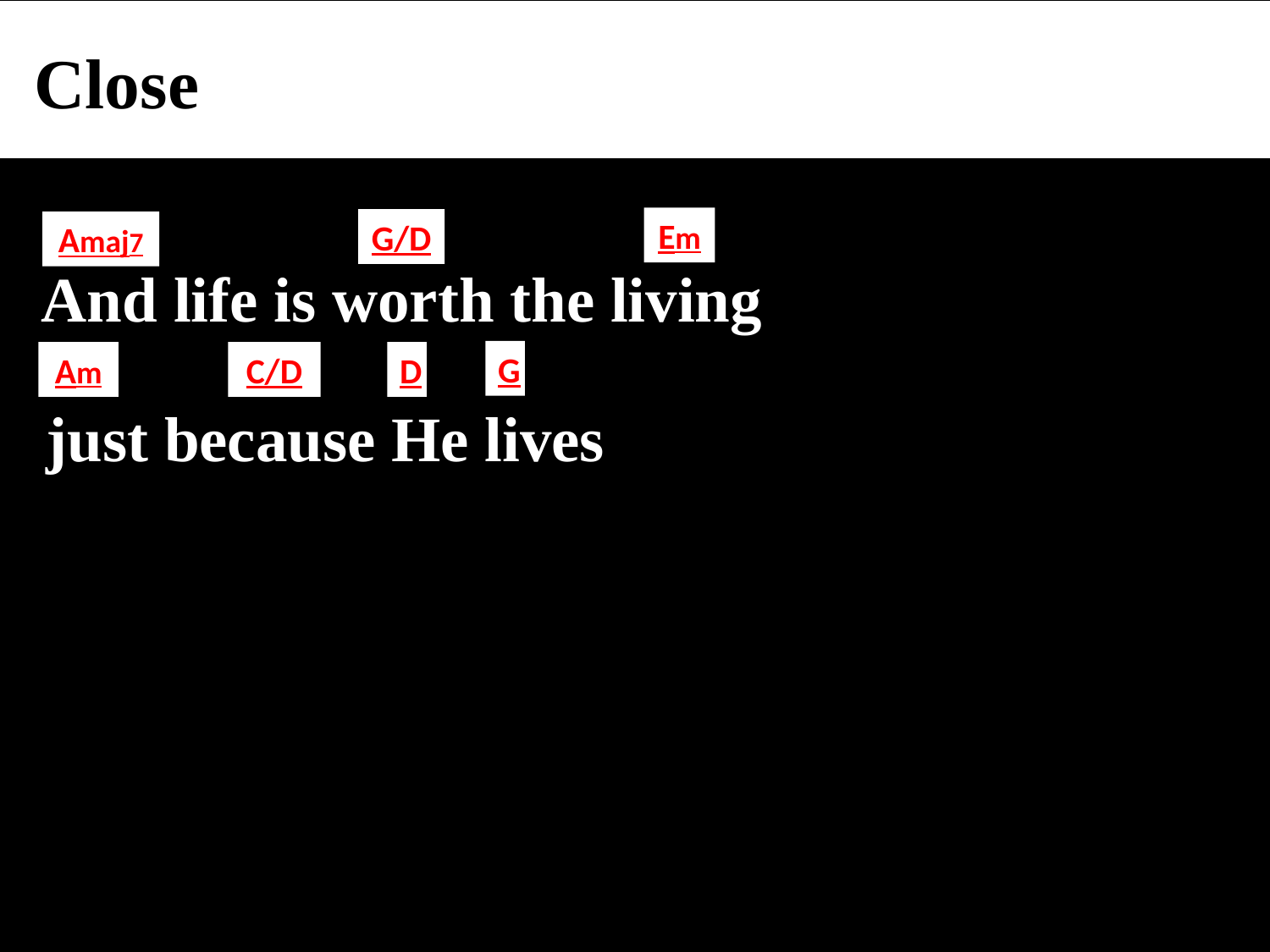

Close

Em
G/D
Amaj7
  And life is worth the living
G
Am
C/D
D
  just because He lives